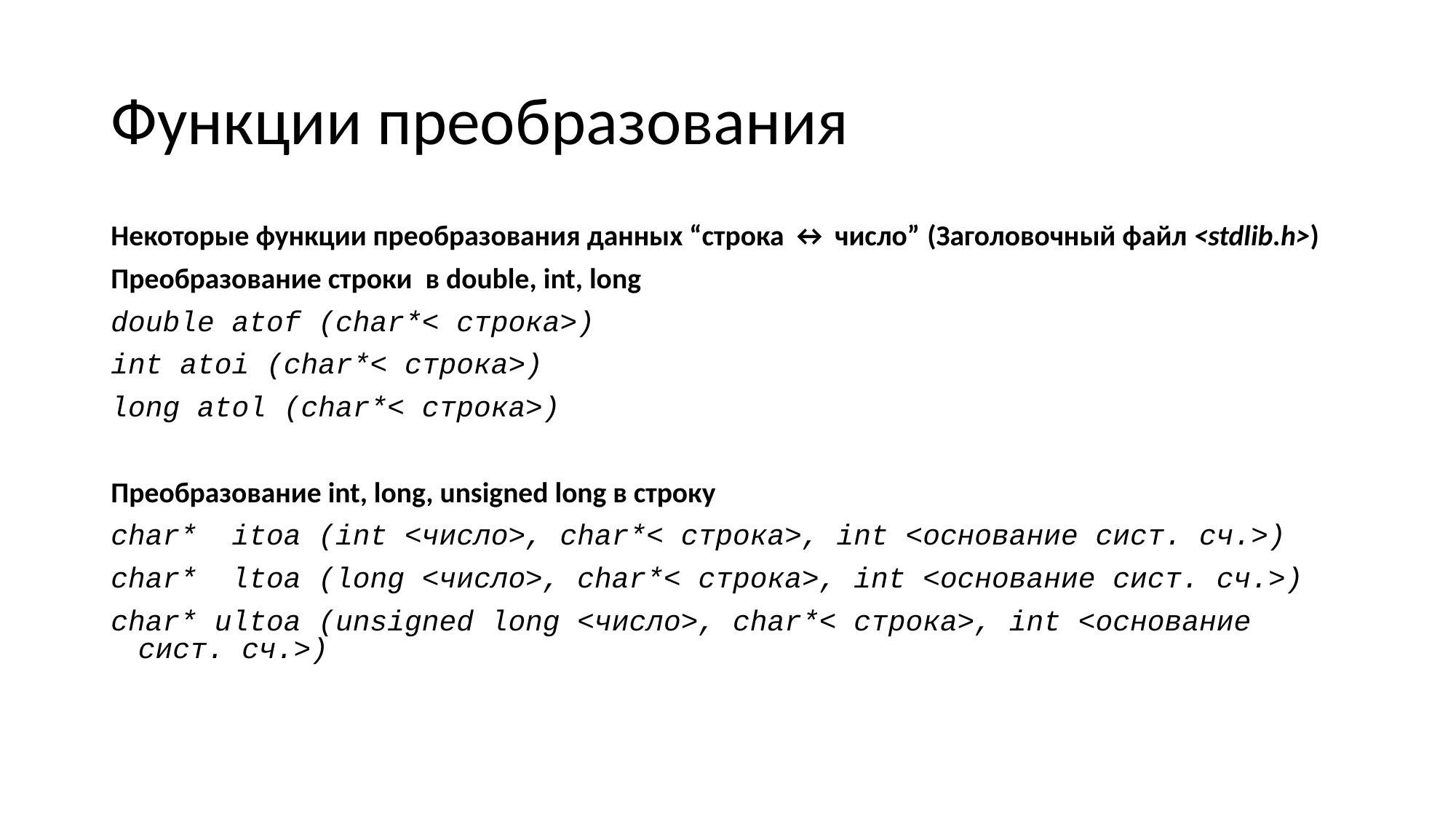

# Функции преобразования
Некоторые функции преобразования данных “строка ↔ число” (Заголовочный файл <stdlib.h>)
Преобразование строки  в double, int, long
double atof (char*< строка>)
int atoi (char*< строка>)
long atol (char*< строка>)

Преобразование int, long, unsigned long в строку
char*  itoa (int <число>, char*< строка>, int <основание сист. сч.>)
char*  ltoa (long <число>, char*< строка>, int <основание сист. сч.>)
char* ultoa (unsigned long <число>, char*< строка>, int <основание сист. сч.>)